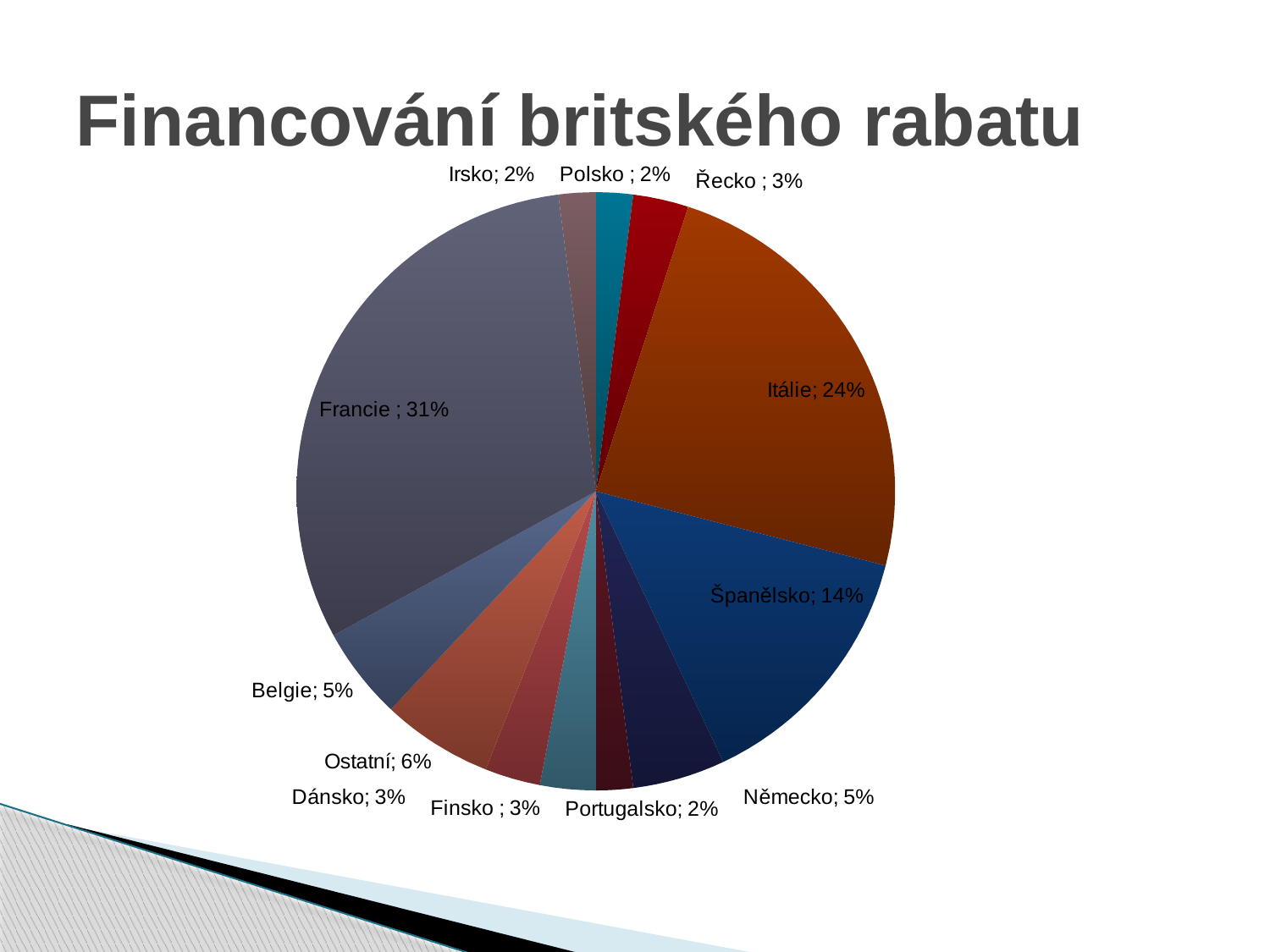

# Financování britského rabatu

### Chart

| Category |  |
|---|---|
| Polsko  | 0.02000000000000001 |
| Řecko  | 0.030000000000000002 |
| Itálie | 0.2400000000000002 |
| Španělsko | 0.14 |
| Německo | 0.05 |
| Portugalsko | 0.02000000000000001 |
| Finsko  | 0.030000000000000002 |
| Dánsko | 0.030000000000000002 |
| Ostatní | 0.06000000000000003 |
| Belgie | 0.05 |
| Francie  | 0.31000000000000044 |
| Irsko | 0.02000000000000001 |